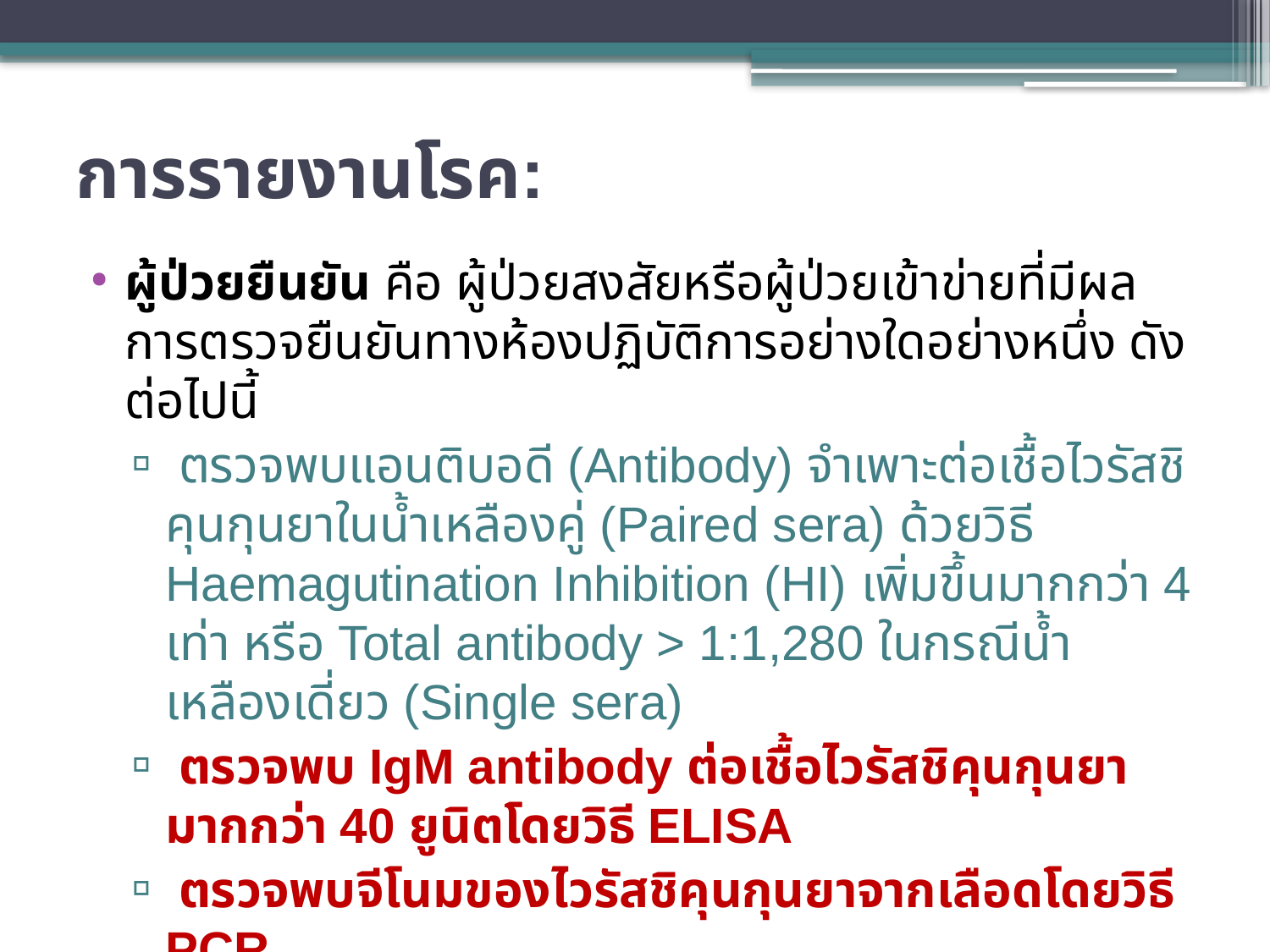

# การรายงานโรค:
ผู้ป่วยยืนยัน คือ ผู้ป่วยสงสัยหรือผู้ป่วยเข้าข่ายที่มีผลการตรวจยืนยันทางห้องปฏิบัติการอย่างใดอย่างหนึ่ง ดังต่อไปนี้
 ตรวจพบแอนติบอดี (Antibody) จำเพาะต่อเชื้อไวรัสชิคุนกุนยาในน้ำเหลืองคู่ (Paired sera) ด้วยวิธี Haemagutination Inhibition (HI) เพิ่มขึ้นมากกว่า 4 เท่า หรือ Total antibody > 1:1,280 ในกรณีน้ำเหลืองเดี่ยว (Single sera)
 ตรวจพบ IgM antibody ต่อเชื้อไวรัสชิคุนกุนยามากกว่า 40 ยูนิตโดยวิธี ELISA
 ตรวจพบจีโนมของไวรัสชิคุนกุนยาจากเลือดโดยวิธี PCR
 แยกเชื้อพบไวรัสชิคุนกุนยาจากเลือด (Viral isolation)